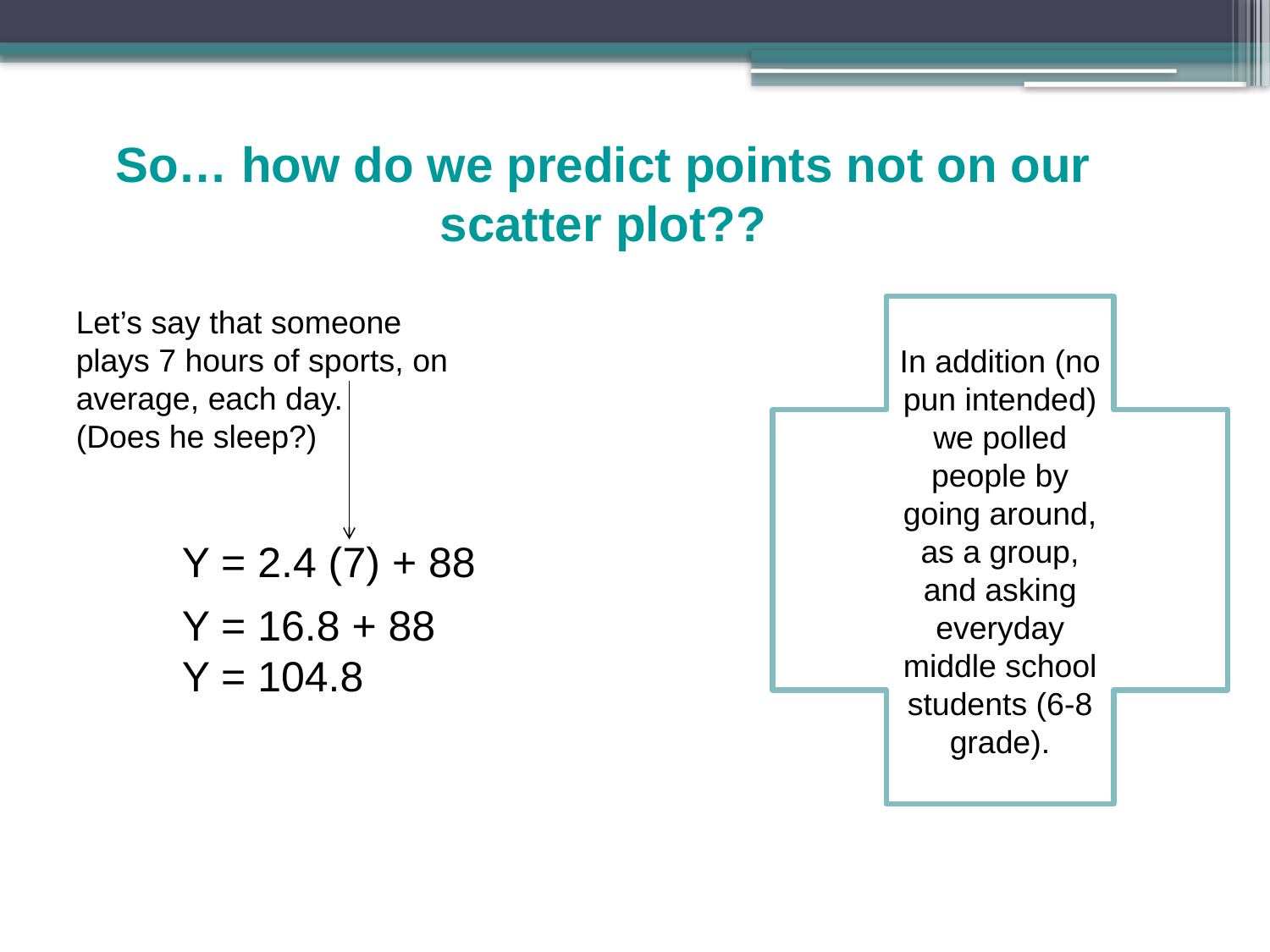

So… how do we predict points not on our scatter plot??

Let’s say that someone plays 7 hours of sports, on average, each day.
(Does he sleep?)
In addition (no pun intended) we polled people by going around, as a group, and asking everyday middle school students (6-8 grade).
Y = 2.4 (7) + 88
Y = 16.8 + 88
Y = 104.8